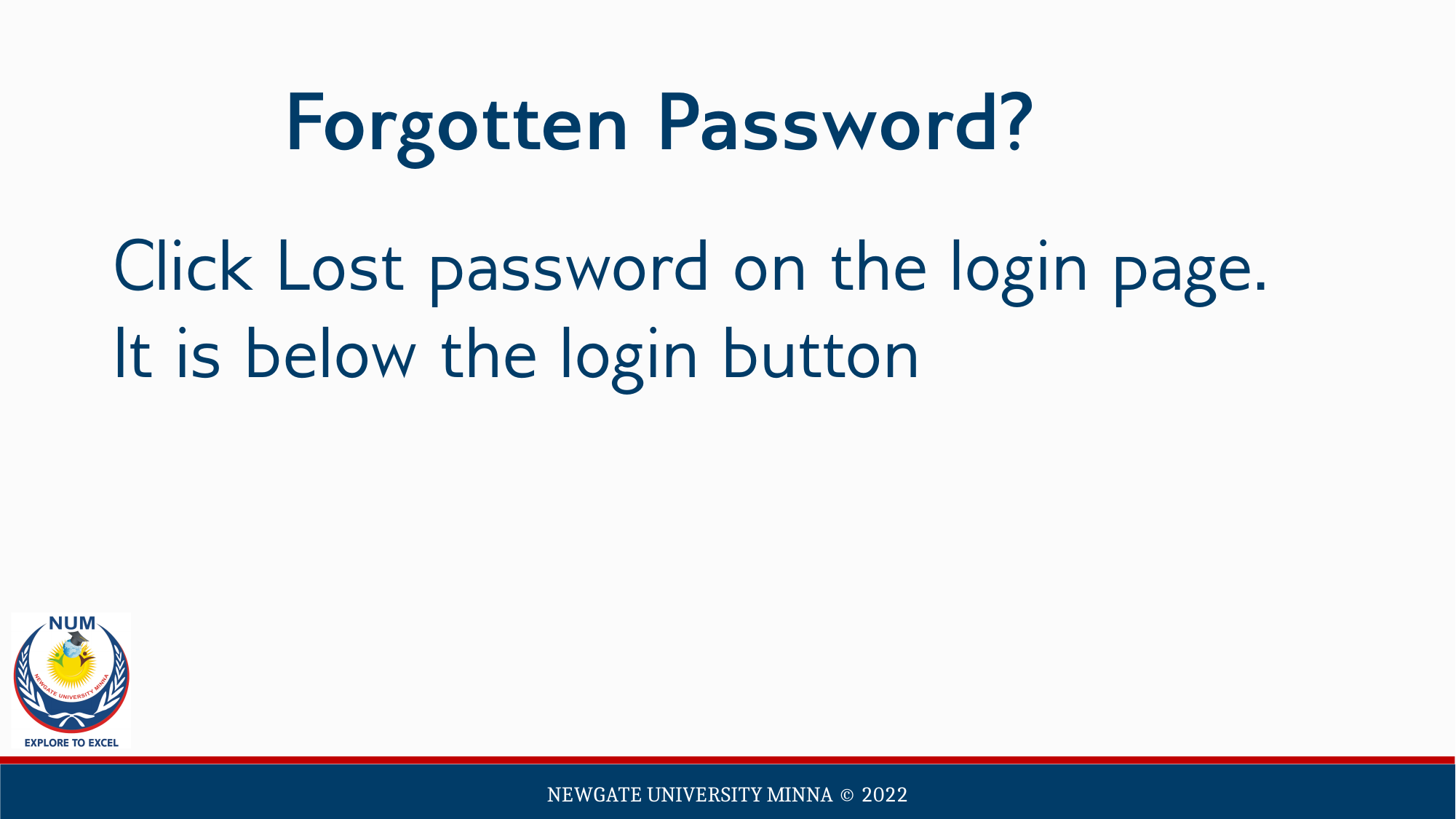

Forgotten Password?
Click Lost password on the login page.
It is below the login button
Newgate university minna ©️ 2022